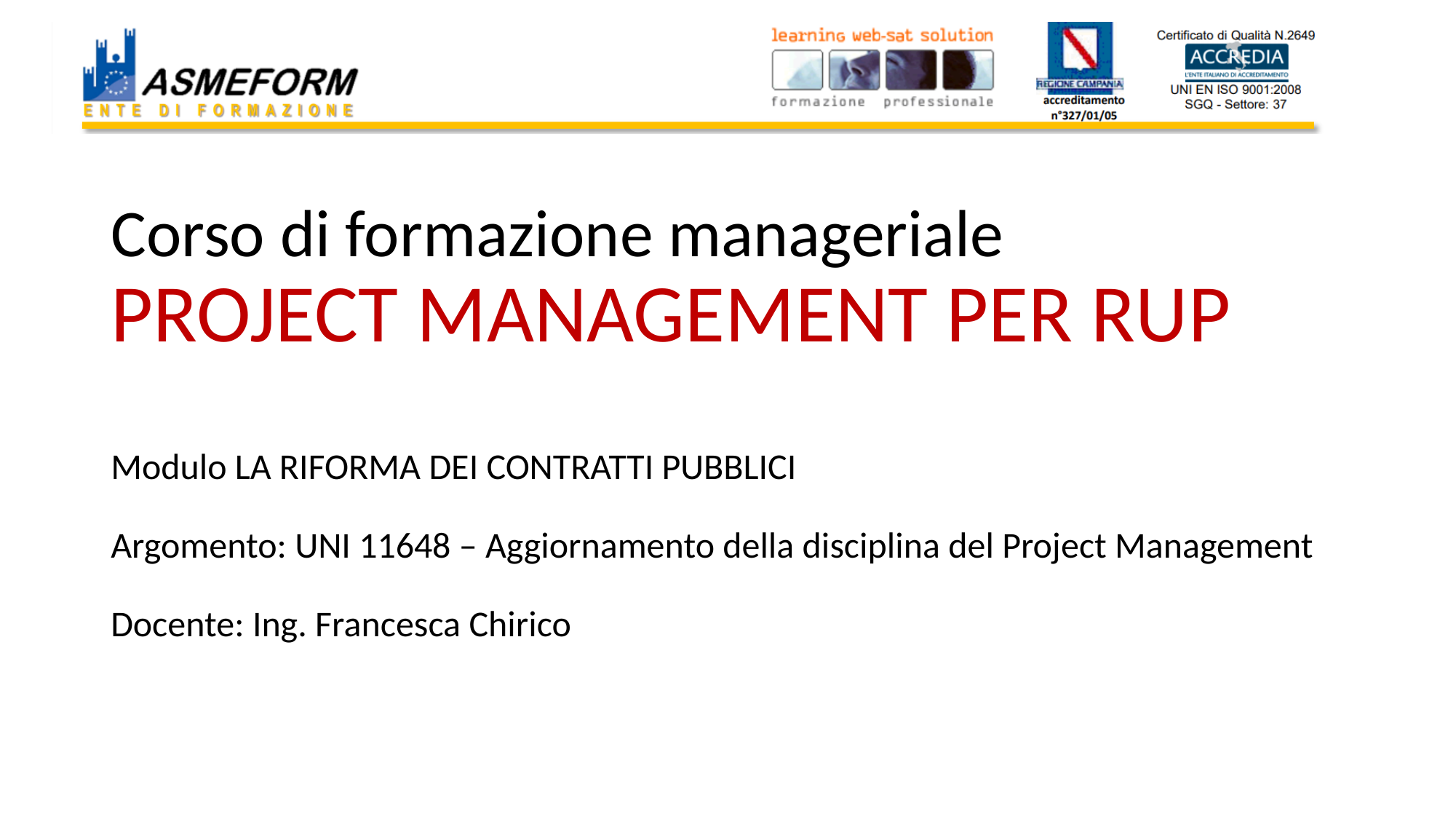

# Corso di formazione manageriale PROJECT MANAGEMENT PER RUP Modulo LA RIFORMA DEI CONTRATTI PUBBLICI Argomento: UNI 11648 – Aggiornamento della disciplina del Project Management Docente: Ing. Francesca Chirico